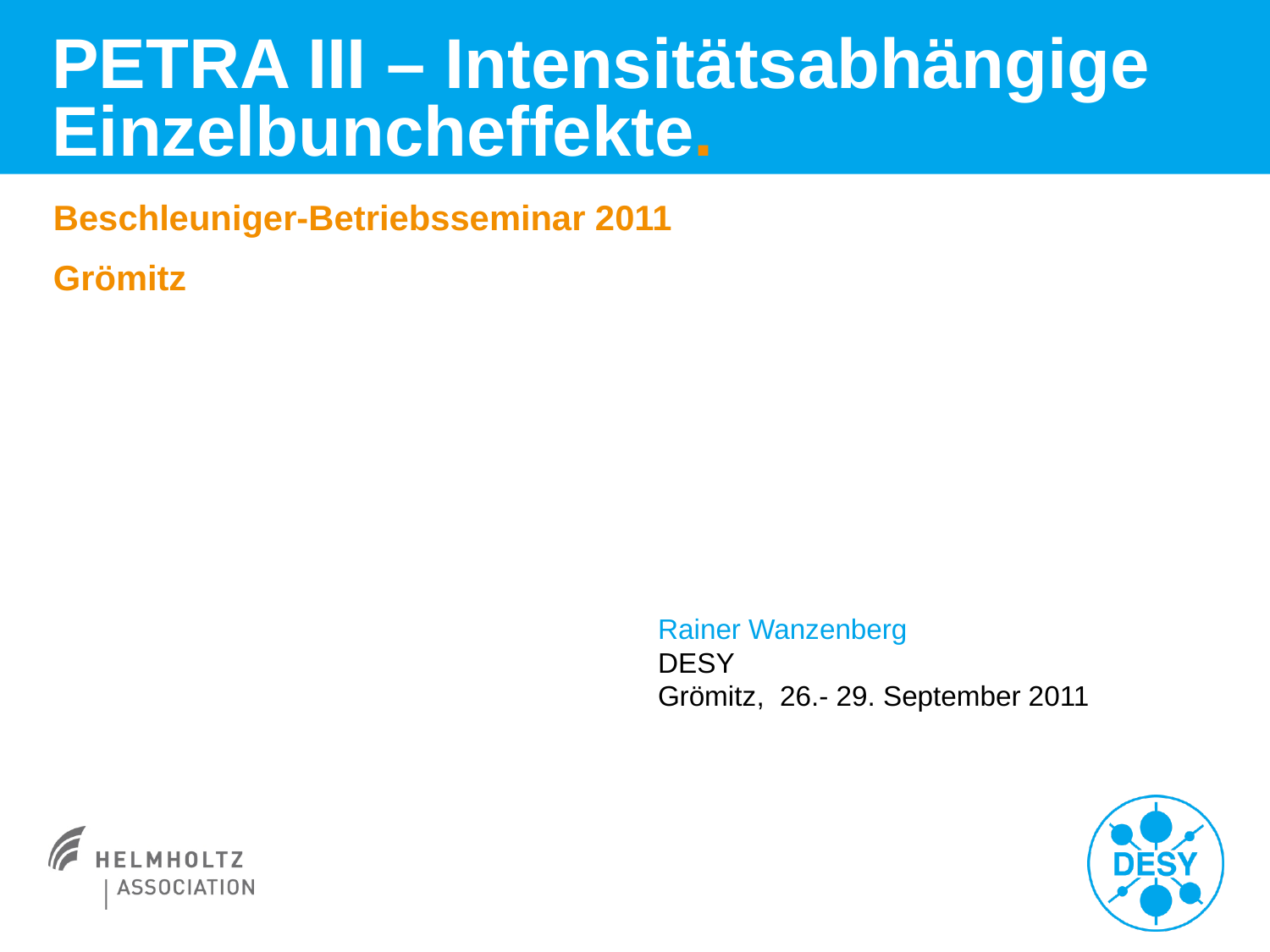

# PETRA III – Intensitätsabhängige Einzelbuncheffekte.
Beschleuniger-Betriebsseminar 2011
Grömitz
Rainer Wanzenberg
DESY
Grömitz,  26.- 29. September 2011